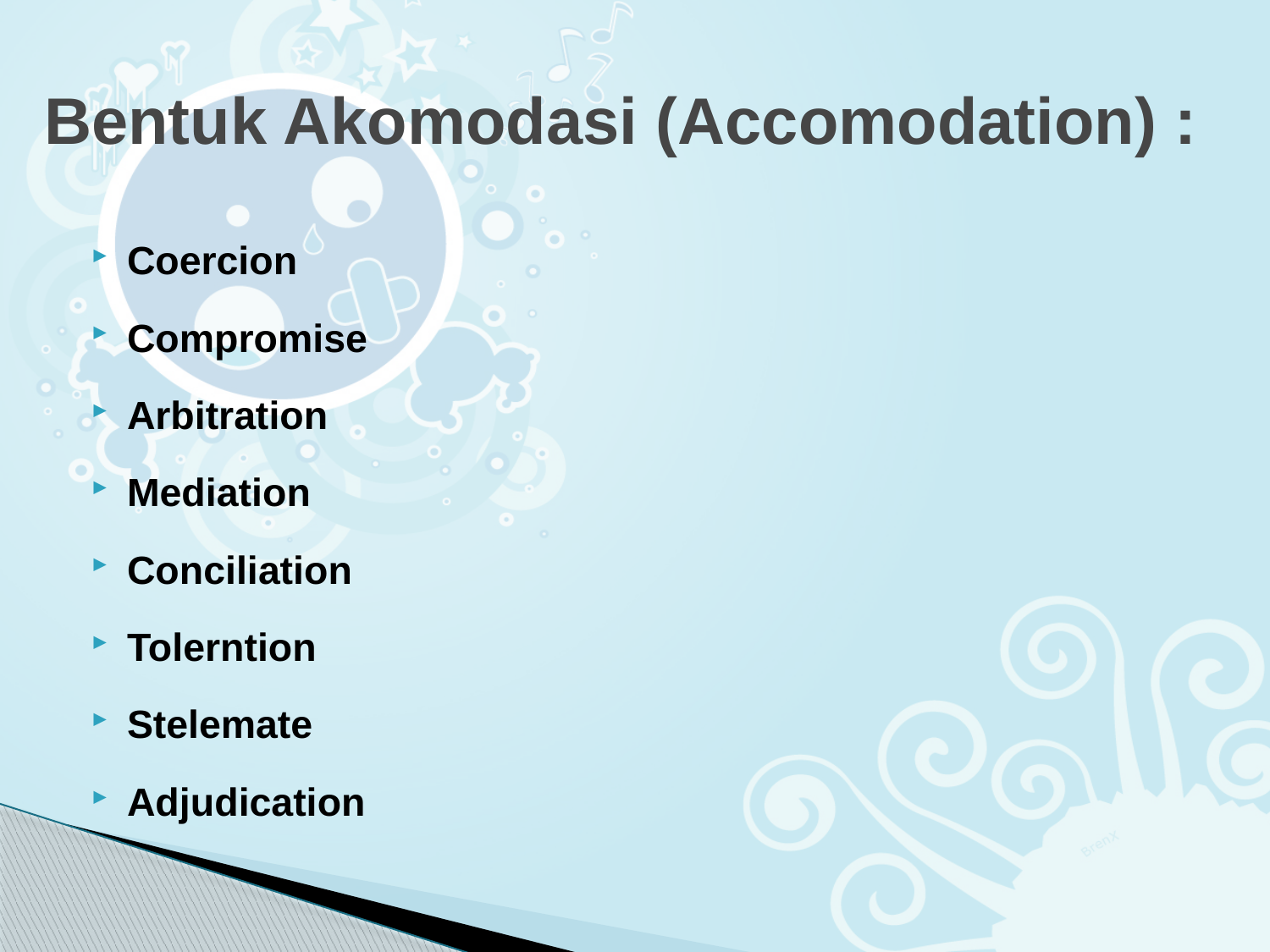

# Bentuk Akomodasi (Accomodation) :
Coercion
Compromise
Arbitration
Mediation
Conciliation
Tolerntion
Stelemate
Adjudication